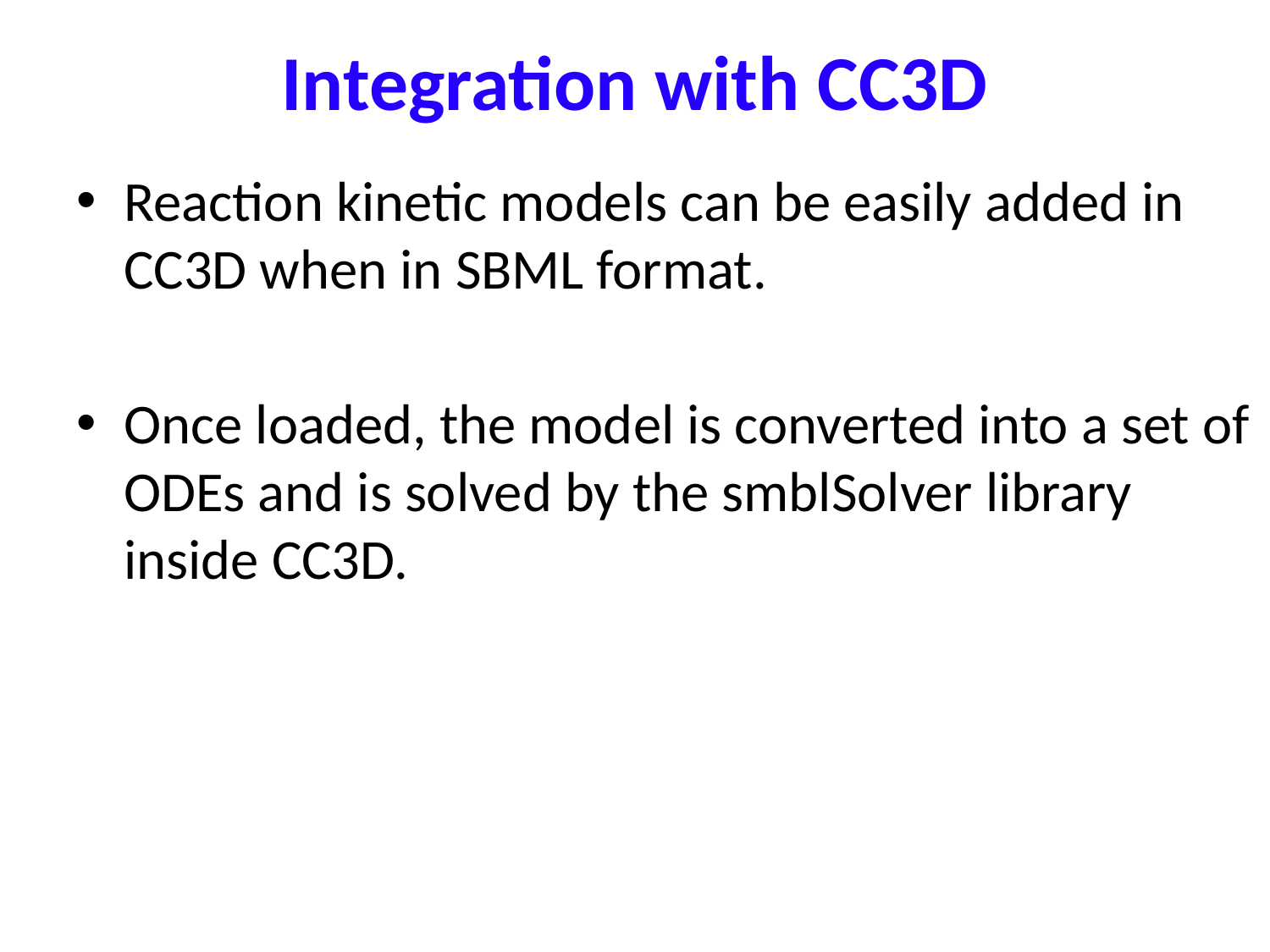

# Integration with CC3D
Reaction kinetic models can be easily added in CC3D when in SBML format.

Once loaded, the model is converted into a set of ODEs and is solved by the smblSolver library inside CC3D.